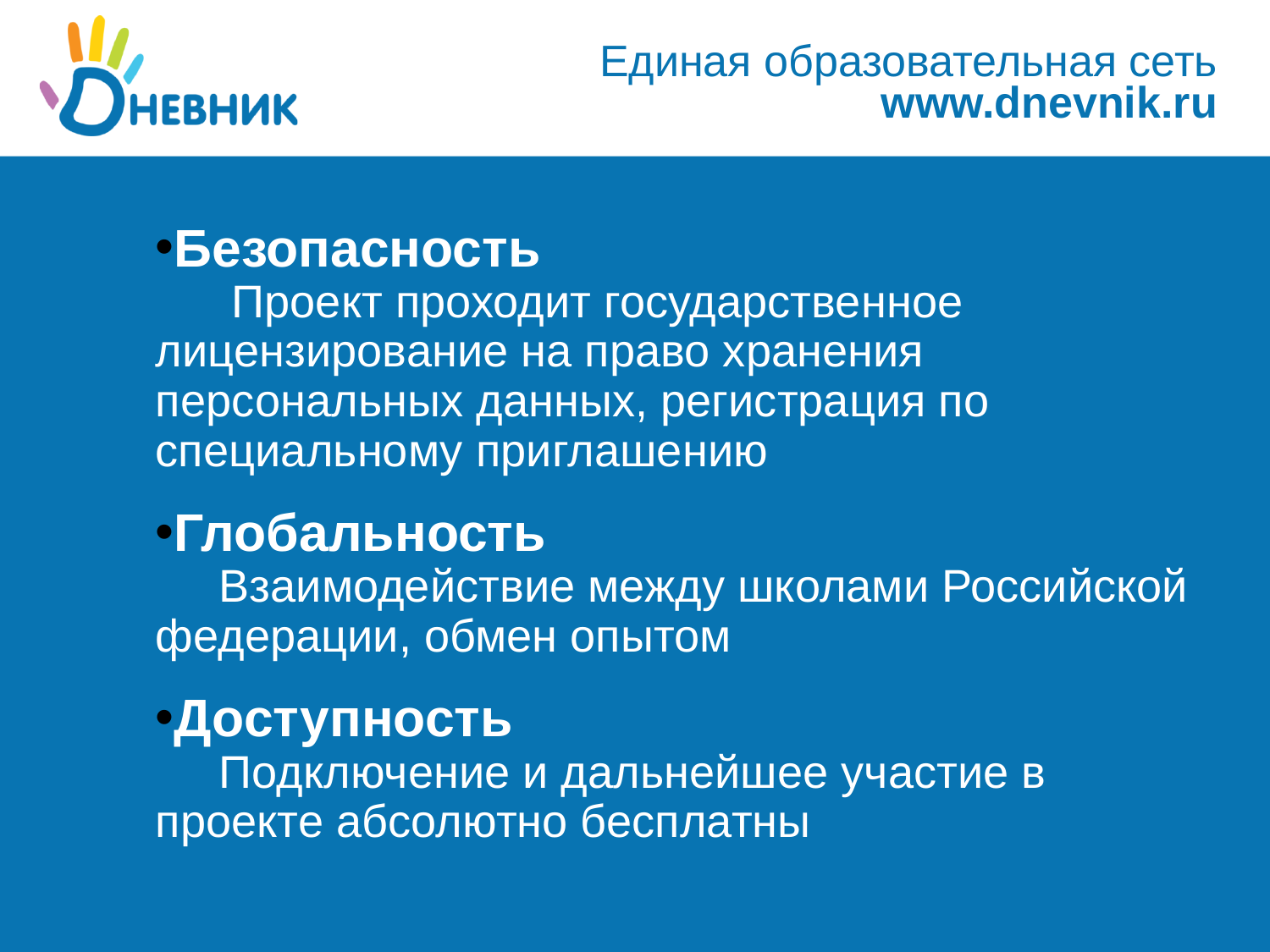

Единая образовательная сеть
www.dnevnik.ru

Безопасность
      Проект проходит государственное лицензирование на право хранения персональных данных, регистрация по специальному приглашению

Глобальность
     Взаимодействие между школами Российской федерации, обмен опытом

Доступность
     Подключение и дальнейшее участие в проекте абсолютно бесплатны